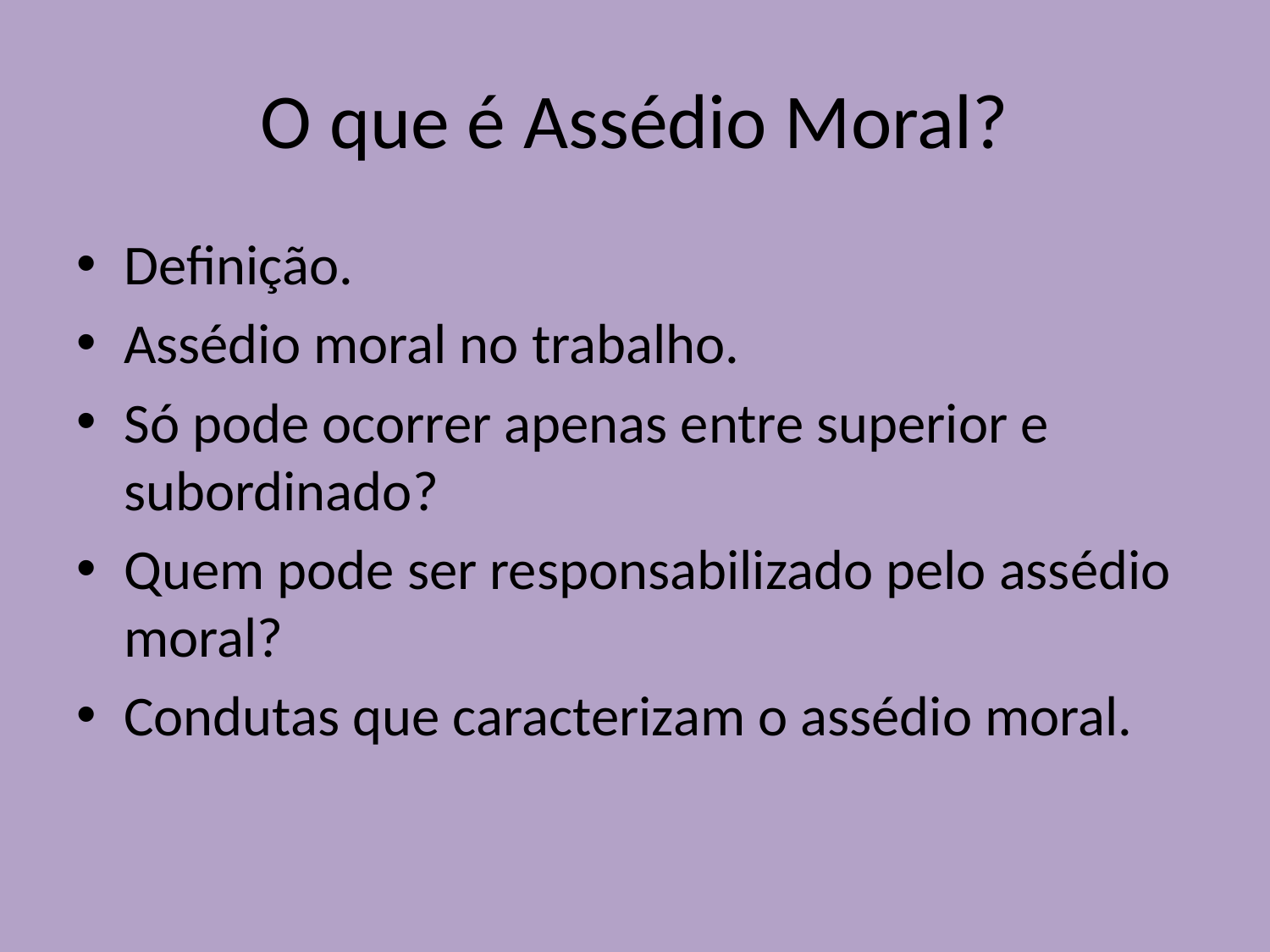

# O que é Assédio Moral?
Definição.
Assédio moral no trabalho.
Só pode ocorrer apenas entre superior e subordinado?
Quem pode ser responsabilizado pelo assédio moral?
Condutas que caracterizam o assédio moral.